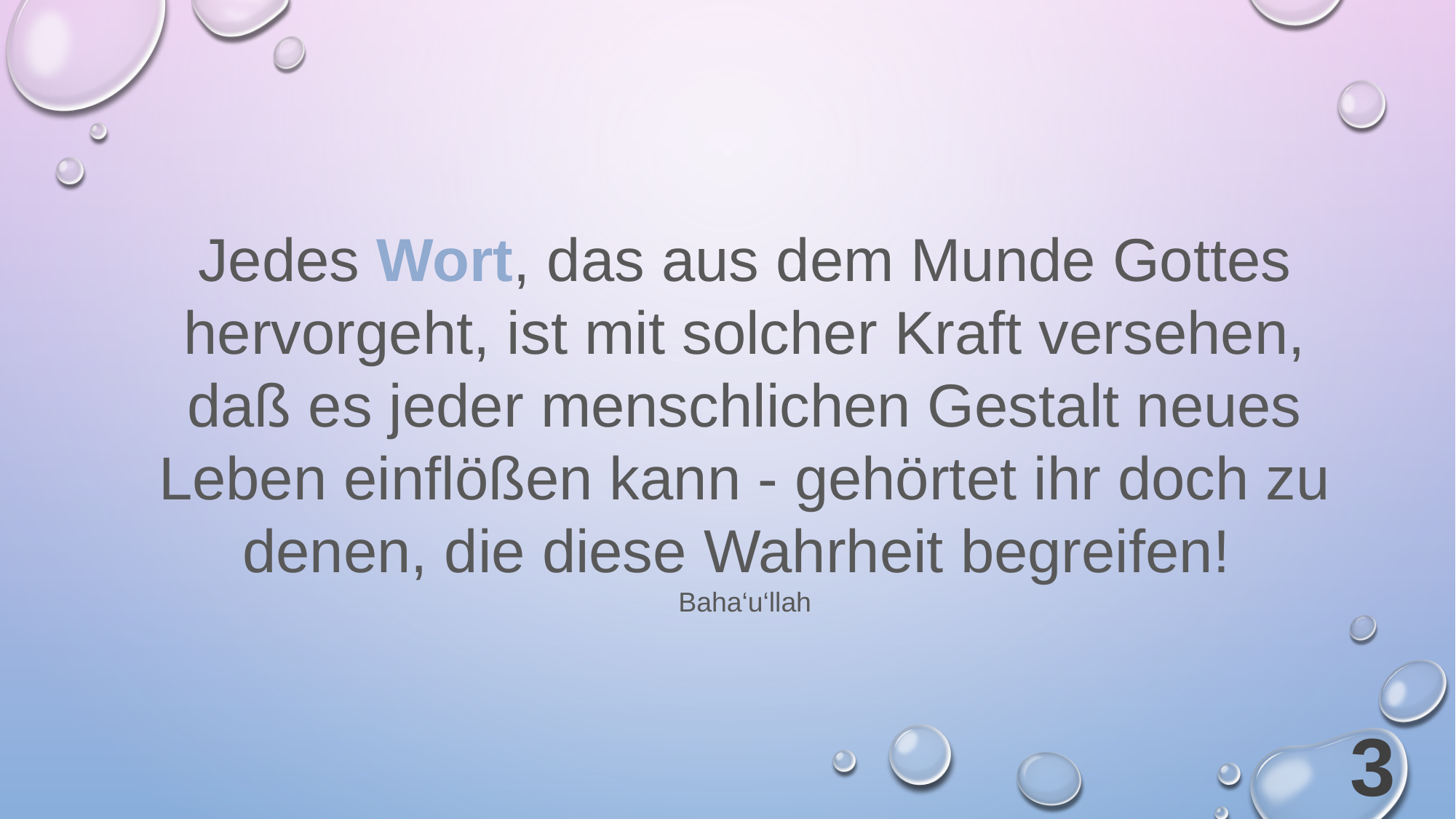

Jedes Wort, das aus dem Munde Gottes hervorgeht, ist mit solcher Kraft versehen, daß es jeder menschlichen Gestalt neues Leben einflößen kann - gehörtet ihr doch zu denen, die diese Wahrheit begreifen!
Baha‘u‘llah
3